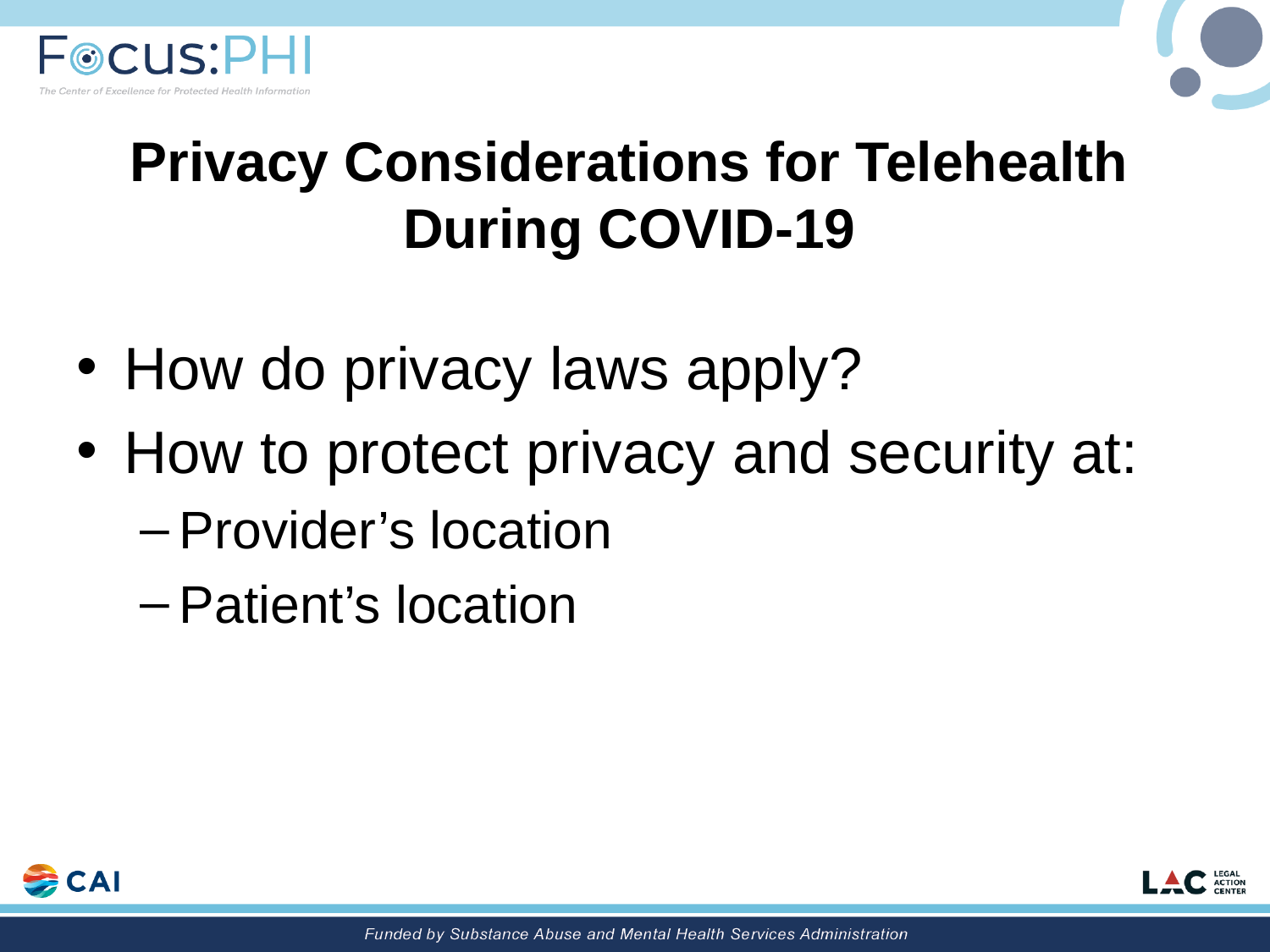

# Privacy Considerations for Telehealth During COVID-19
How do privacy laws apply?
How to protect privacy and security at:
Provider’s location
Patient’s location